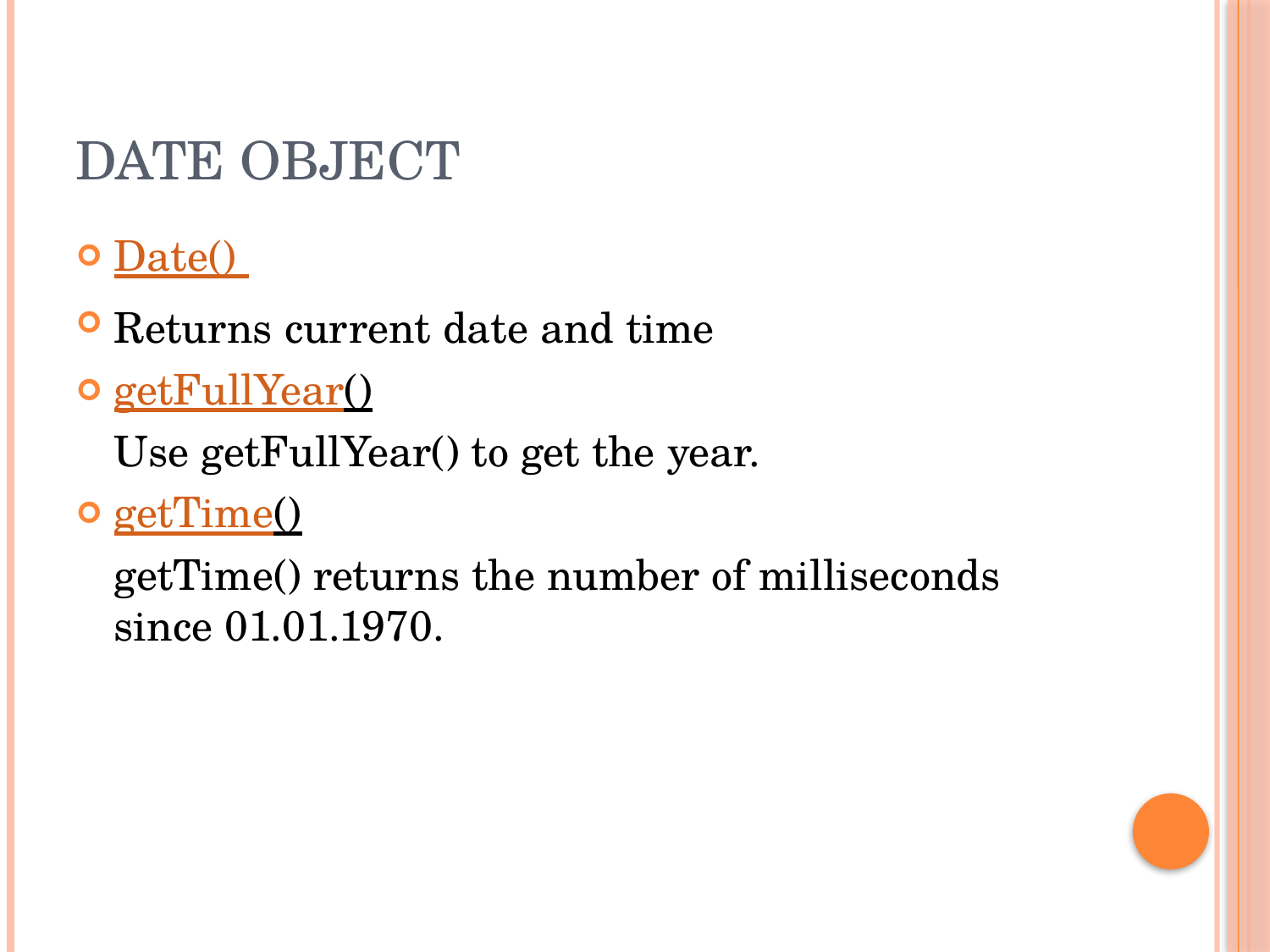

# Date Object
Date()
Returns current date and time
getFullYear()
Use getFullYear() to get the year.
getTime()
getTime() returns the number of milliseconds since 01.01.1970.